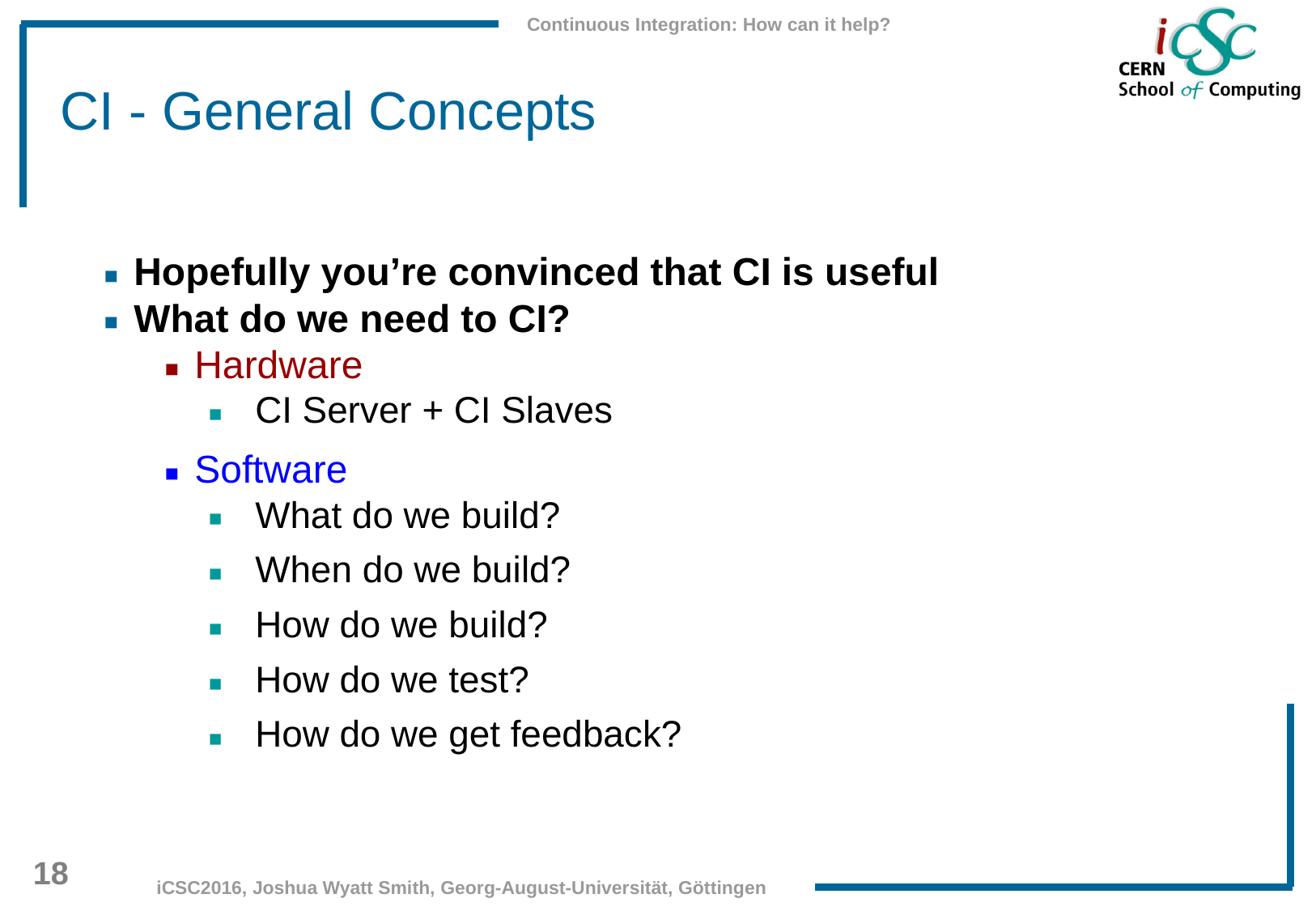

# CI - General Concepts
Hopefully you’re convinced that CI is useful
What do we need to CI?
Hardware
CI Server + CI Slaves
Software
What do we build?
When do we build?
How do we build?
How do we test?
How do we get feedback?